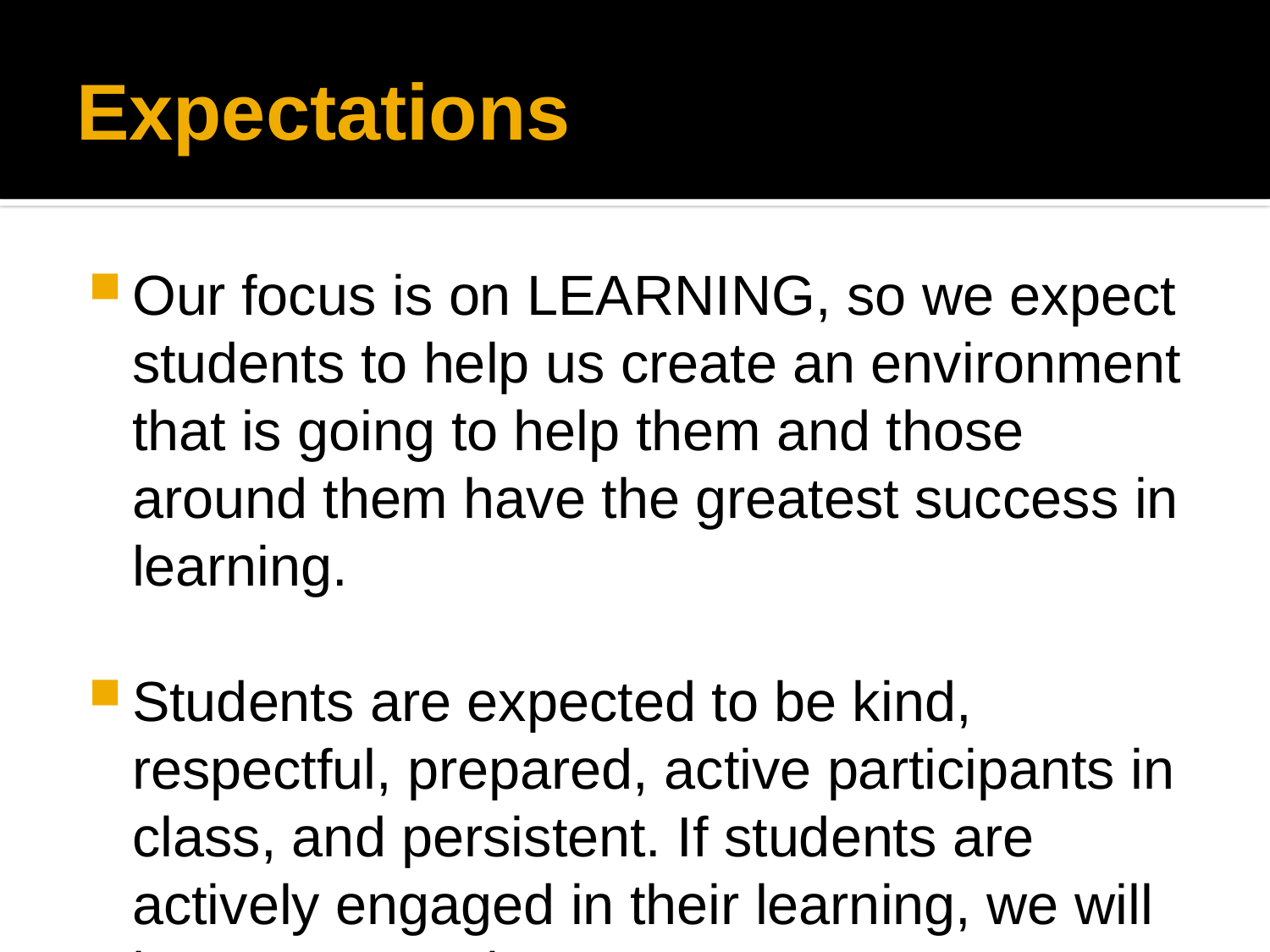

# Expectations
Our focus is on LEARNING, so we expect students to help us create an environment that is going to help them and those around them have the greatest success in learning.

Students are expected to be kind, respectful, prepared, active participants in class, and persistent. If students are actively engaged in their learning, we will have an amazing year!